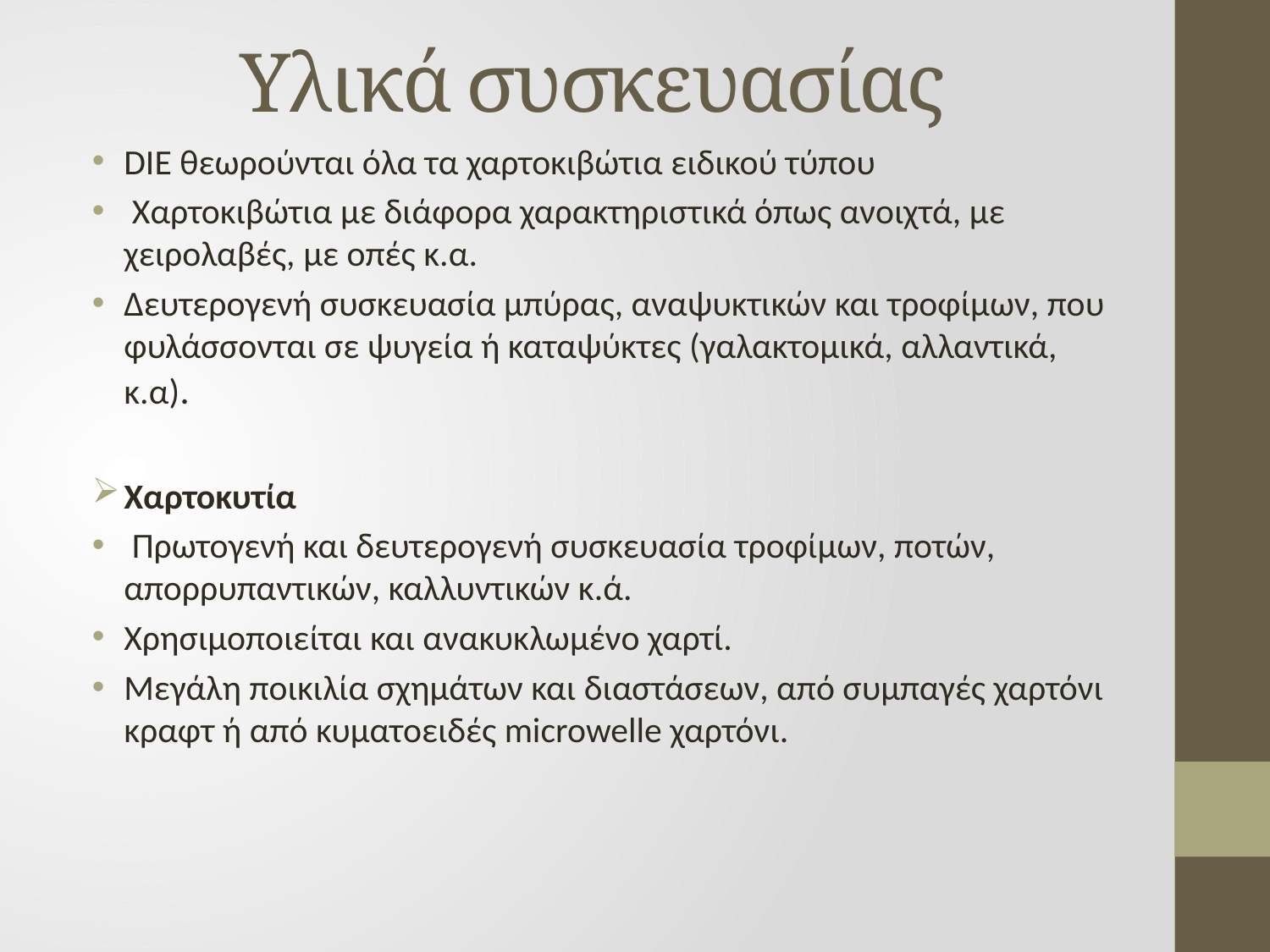

# Υλικά συσκευασίας
DIE θεωρούνται όλα τα χαρτοκιβώτια ειδικού τύπου
 Xαρτοκιβώτια με διάφορα χαρακτηριστικά όπως ανοιχτά, με χειρολαβές, με οπές κ.α.
Δευτερογενή συσκευασία μπύρας, αναψυκτικών και τροφίμων, που φυλάσσονται σε ψυγεία ή καταψύκτες (γαλακτομικά, αλλαντικά, κ.α).

Χαρτοκυτία
 Πρωτογενή και δευτερογενή συσκευασία τροφίμων, ποτών, απορρυπαντικών, καλλυντικών κ.ά.
Χρησιμοποιείται και ανακυκλωμένο χαρτί.
Μεγάλη ποικιλία σχημάτων και διαστάσεων, από συμπαγές χαρτόνι κραφτ ή από κυματοειδές microwelle χαρτόνι.